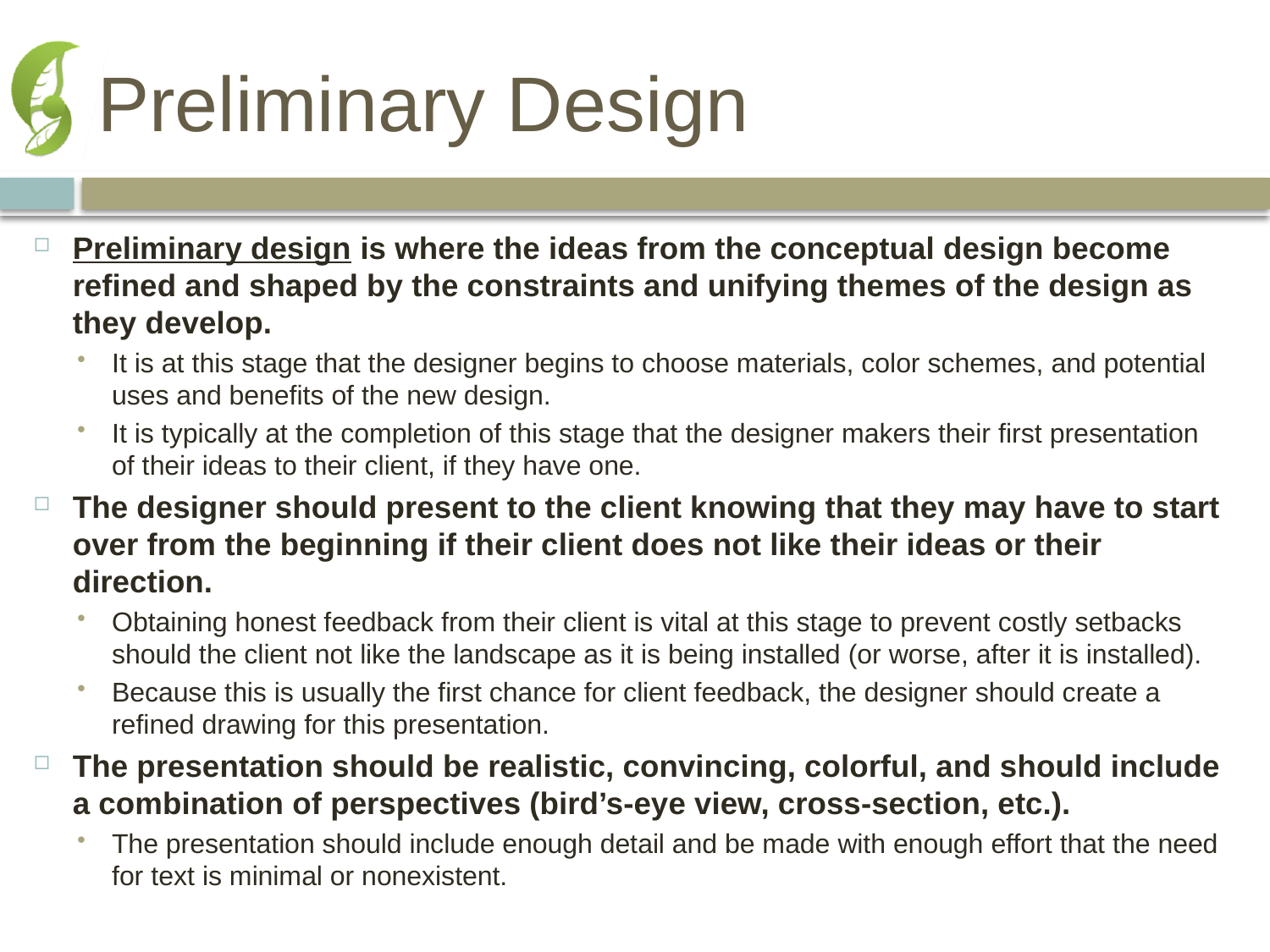

# Preliminary Design
Preliminary design is where the ideas from the conceptual design become refined and shaped by the constraints and unifying themes of the design as they develop.
It is at this stage that the designer begins to choose materials, color schemes, and potential uses and benefits of the new design.
It is typically at the completion of this stage that the designer makers their first presentation of their ideas to their client, if they have one.
The designer should present to the client knowing that they may have to start over from the beginning if their client does not like their ideas or their direction.
Obtaining honest feedback from their client is vital at this stage to prevent costly setbacks should the client not like the landscape as it is being installed (or worse, after it is installed).
Because this is usually the first chance for client feedback, the designer should create a refined drawing for this presentation.
The presentation should be realistic, convincing, colorful, and should include a combination of perspectives (bird’s-eye view, cross-section, etc.).
The presentation should include enough detail and be made with enough effort that the need for text is minimal or nonexistent.